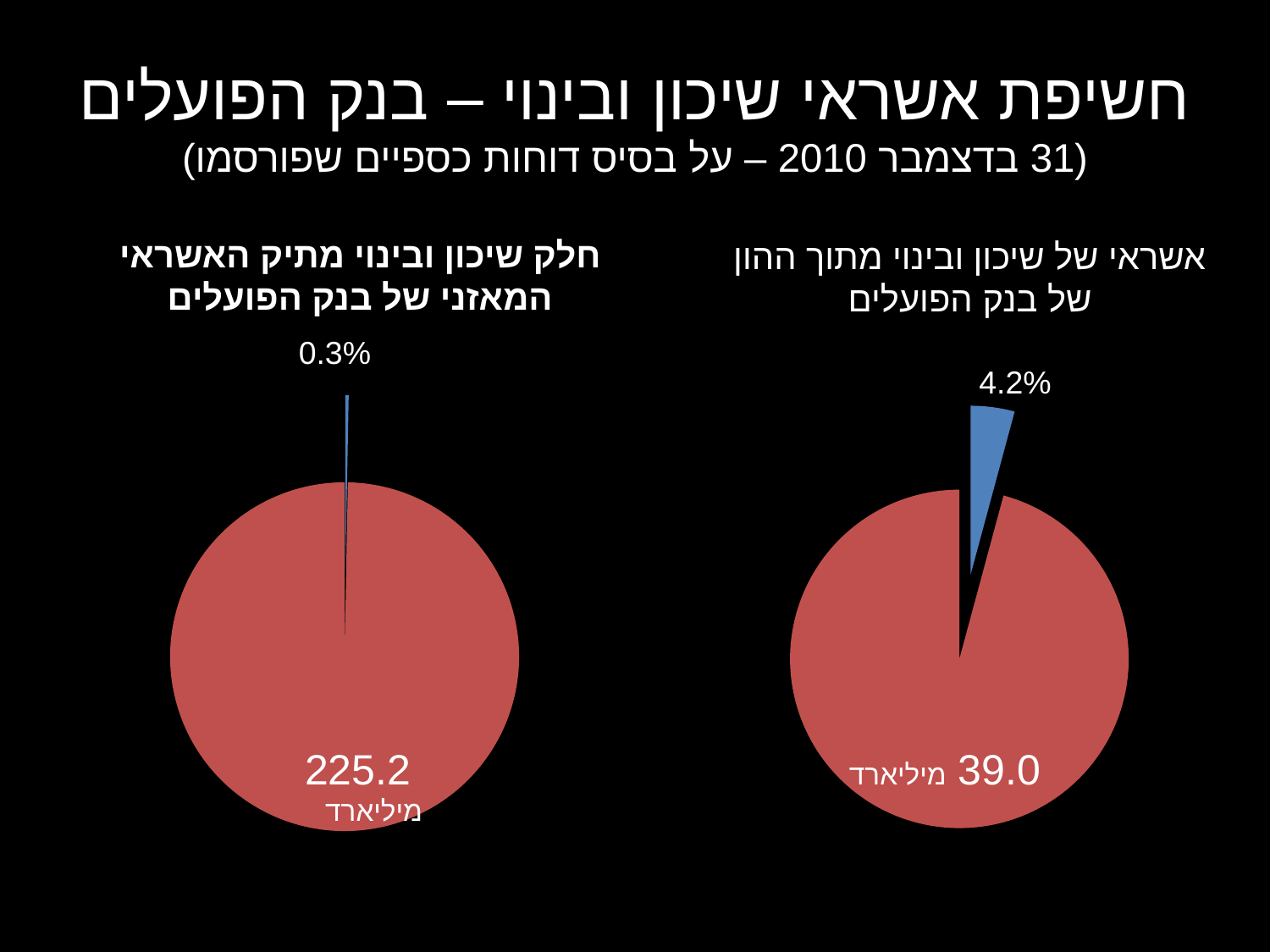

# חשיפת אשראי שיכון ובינוי – בנק הפועלים (31 בדצמבר 2010 – על בסיס דוחות כספיים שפורסמו)
חלק שיכון ובינוי מתיק האשראי המאזני של בנק הפועלים
אשראי של שיכון ובינוי מתוך ההון של בנק הפועלים
0.3%
4.2%

### Chart

| Category | Column1 |
|---|---|
|  | 0.3000000000000003 |
|  | 99.7 |
|  | None |
|  | None |

### Chart

| Category | Column1 |
|---|---|
|  | 4.2 |
|  | 95.8 |
|  | None |
|  | None |
 225.2 מיליארד
 39.0 מיליארד